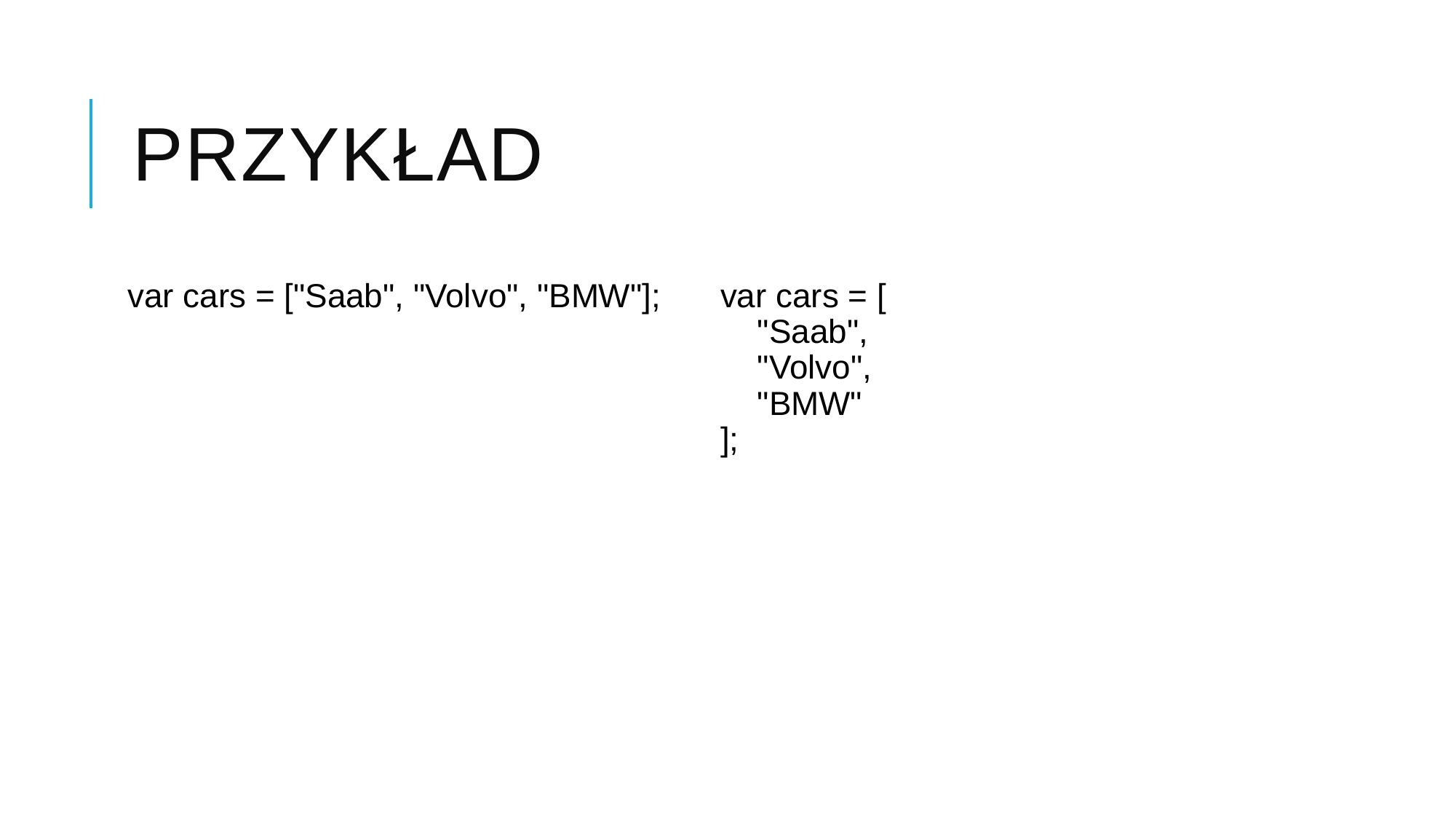

# Przykład
var cars = ["Saab", "Volvo", "BMW"];
var cars = [
    "Saab",
    "Volvo",
    "BMW"
];